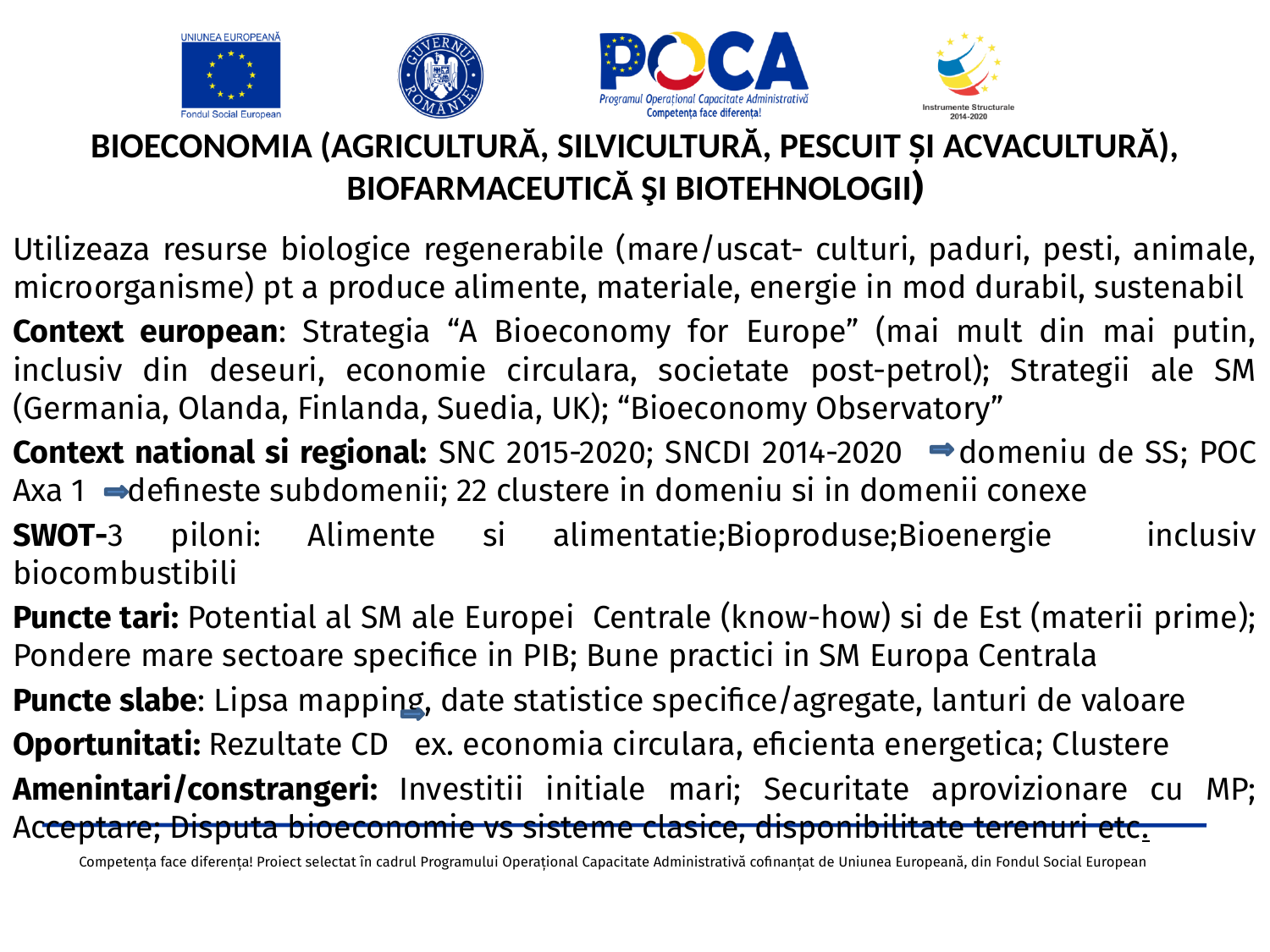

# BIOECONOMIA (AGRICULTURĂ, SILVICULTURĂ, PESCUIT ȘI ACVACULTURĂ), BIOFARMACEUTICĂ ŞI BIOTEHNOLOGII)
Utilizeaza resurse biologice regenerabile (mare/uscat- culturi, paduri, pesti, animale, microorganisme) pt a produce alimente, materiale, energie in mod durabil, sustenabil
Context european: Strategia “A Bioeconomy for Europe” (mai mult din mai putin, inclusiv din deseuri, economie circulara, societate post-petrol); Strategii ale SM (Germania, Olanda, Finlanda, Suedia, UK); “Bioeconomy Observatory”
Context national si regional: SNC 2015-2020; SNCDI 2014-2020     domeniu de SS; POC Axa 1     defineste subdomenii; 22 clustere in domeniu si in domenii conexe
SWOT-3 piloni: Alimente si alimentatie;Bioproduse;Bioenergie  inclusiv biocombustibili
Puncte tari: Potential al SM ale Europei  Centrale (know-how) si de Est (materii prime); Pondere mare sectoare specifice in PIB; Bune practici in SM Europa Centrala
Puncte slabe: Lipsa mapping, date statistice specifice/agregate, lanturi de valoare
Oportunitati: Rezultate CD   ex. economia circulara, eficienta energetica; Clustere
Amenintari/constrangeri: Investitii initiale mari; Securitate aprovizionare cu MP; Acceptare; Disputa bioeconomie vs sisteme clasice, disponibilitate terenuri etc.